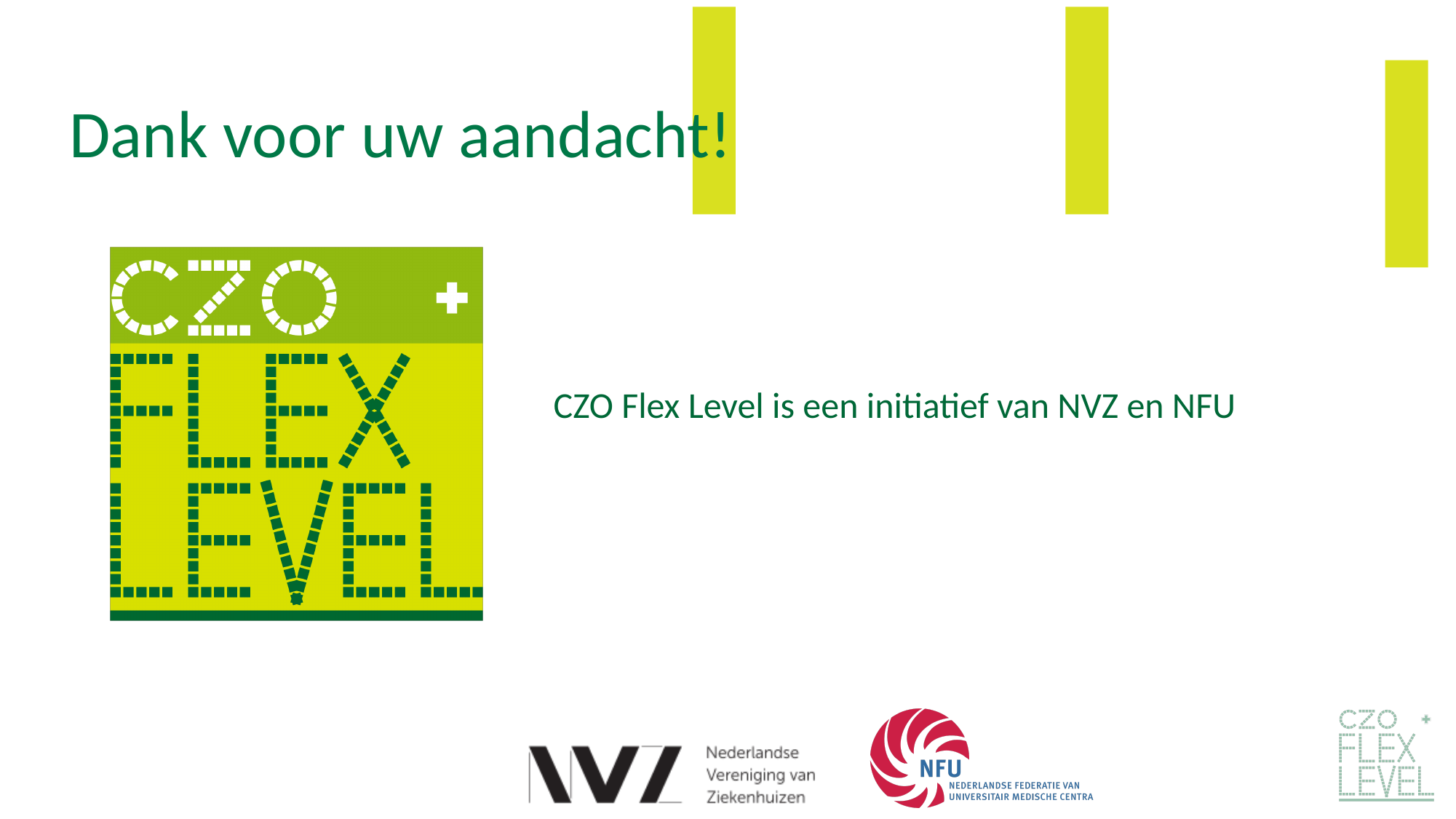

# Dank voor uw aandacht!
CZO Flex Level is een initiatief van NVZ en NFU